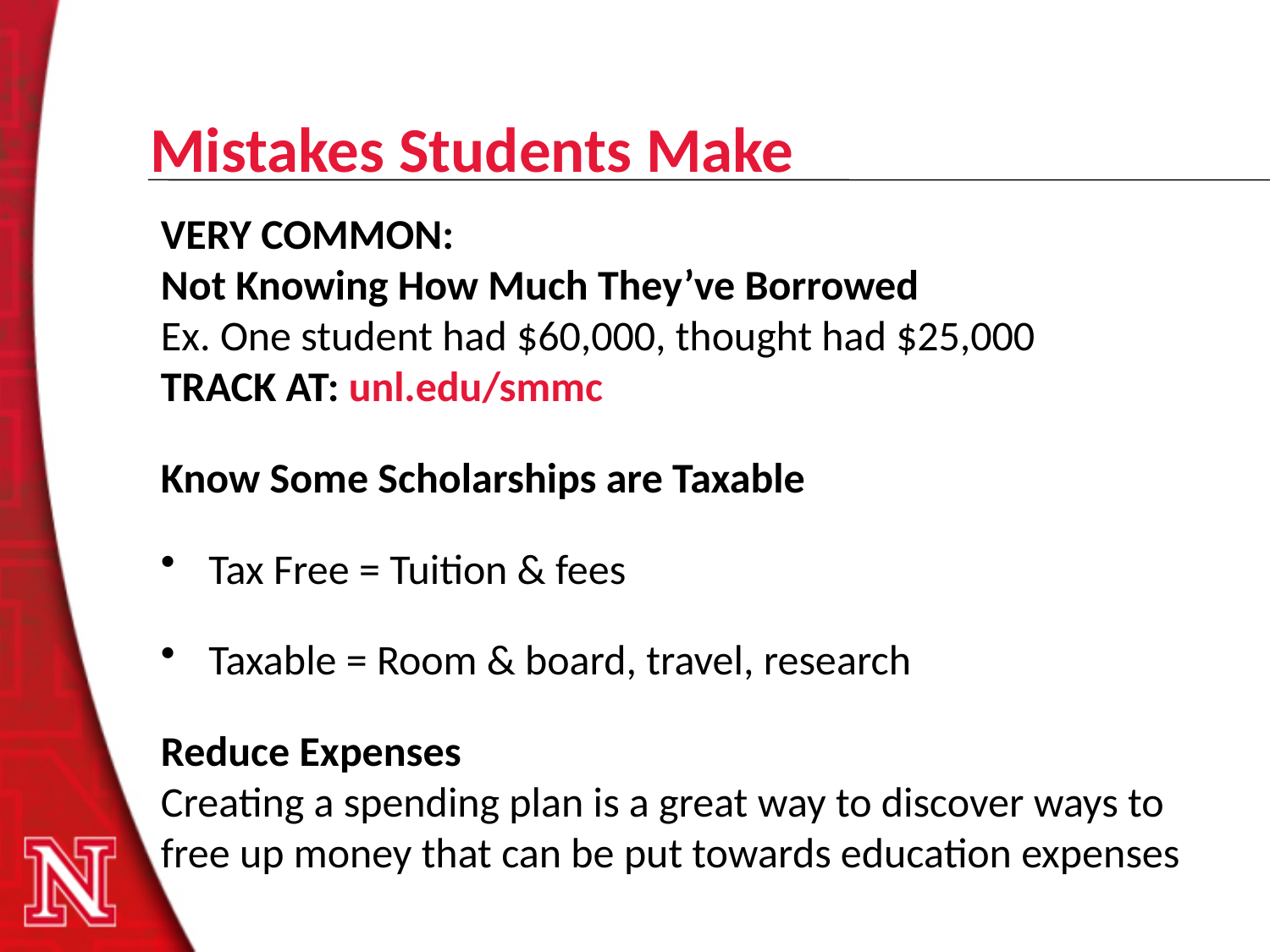

# Mistakes Students Make
VERY COMMON:
Not Knowing How Much They’ve Borrowed
Ex. One student had $60,000, thought had $25,000
TRACK AT: unl.edu/smmc
Know Some Scholarships are Taxable
Tax Free = Tuition & fees
Taxable = Room & board, travel, research
Reduce Expenses
Creating a spending plan is a great way to discover ways to free up money that can be put towards education expenses